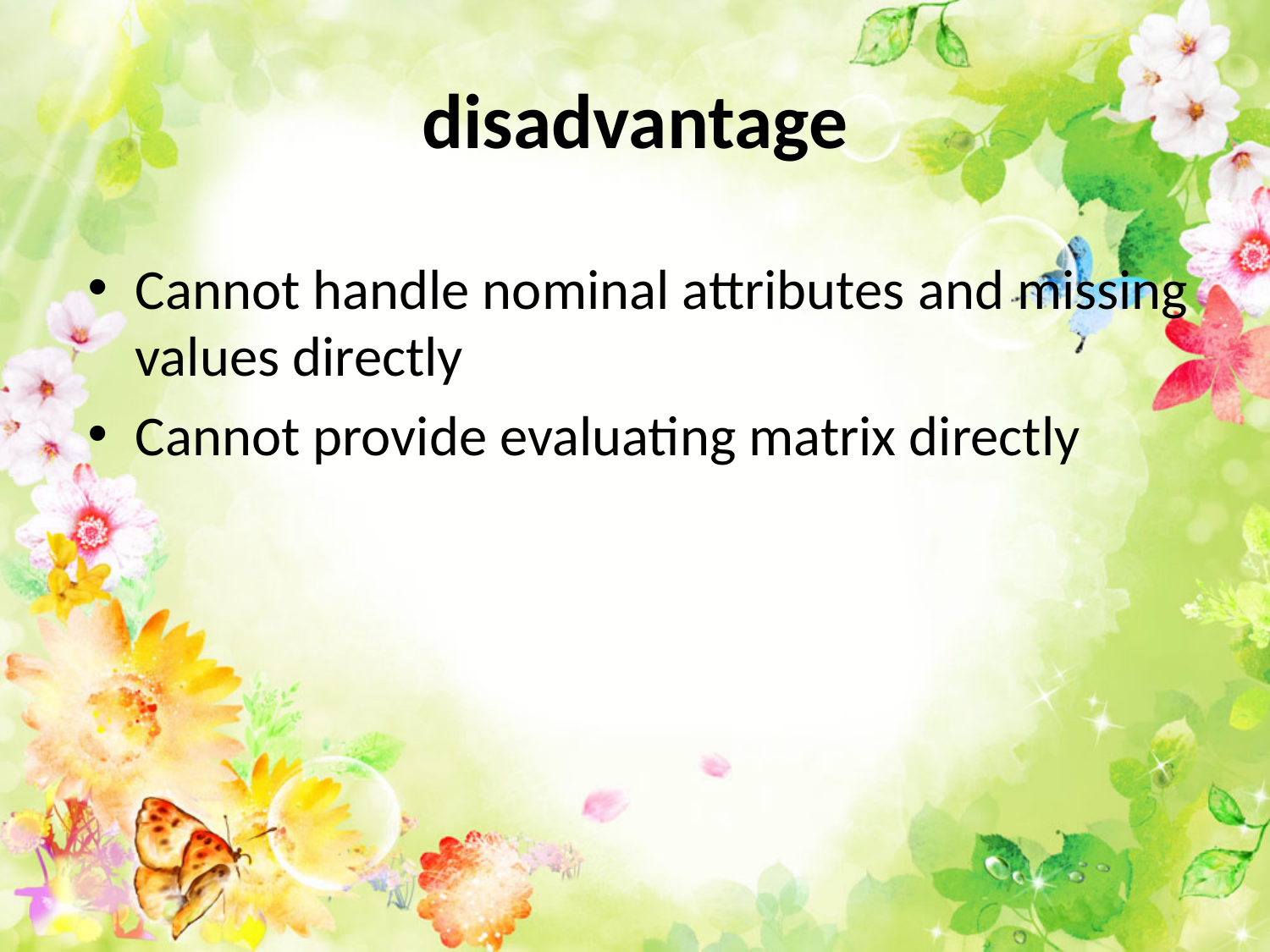

# disadvantage
Cannot handle nominal attributes and missing values directly
Cannot provide evaluating matrix directly